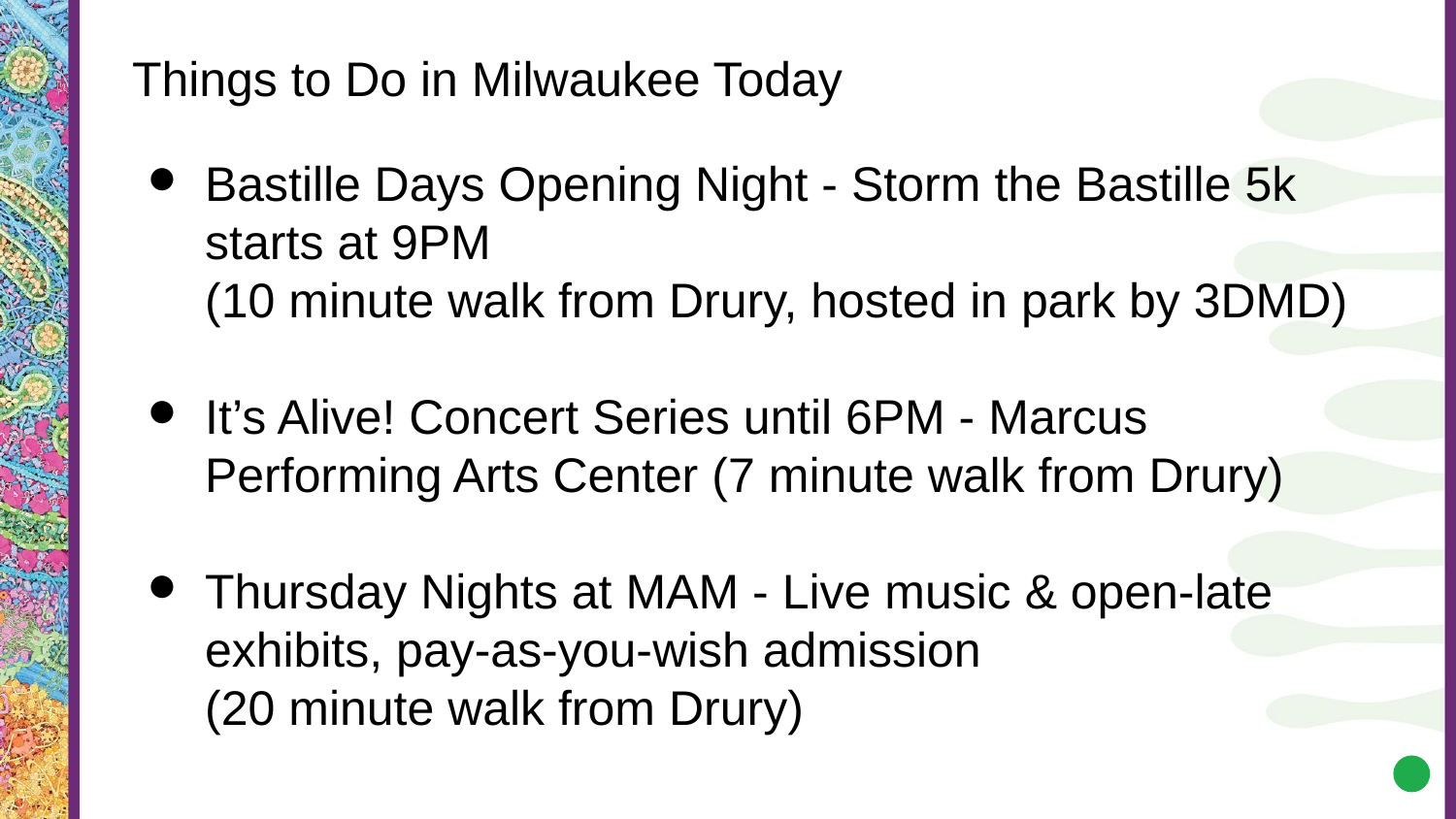

# Things to Do in Milwaukee Today
Bastille Days Opening Night - Storm the Bastille 5k starts at 9PM
(10 minute walk from Drury, hosted in park by 3DMD)
It’s Alive! Concert Series until 6PM - Marcus Performing Arts Center (7 minute walk from Drury)
Thursday Nights at MAM - Live music & open-late exhibits, pay-as-you-wish admission
(20 minute walk from Drury)